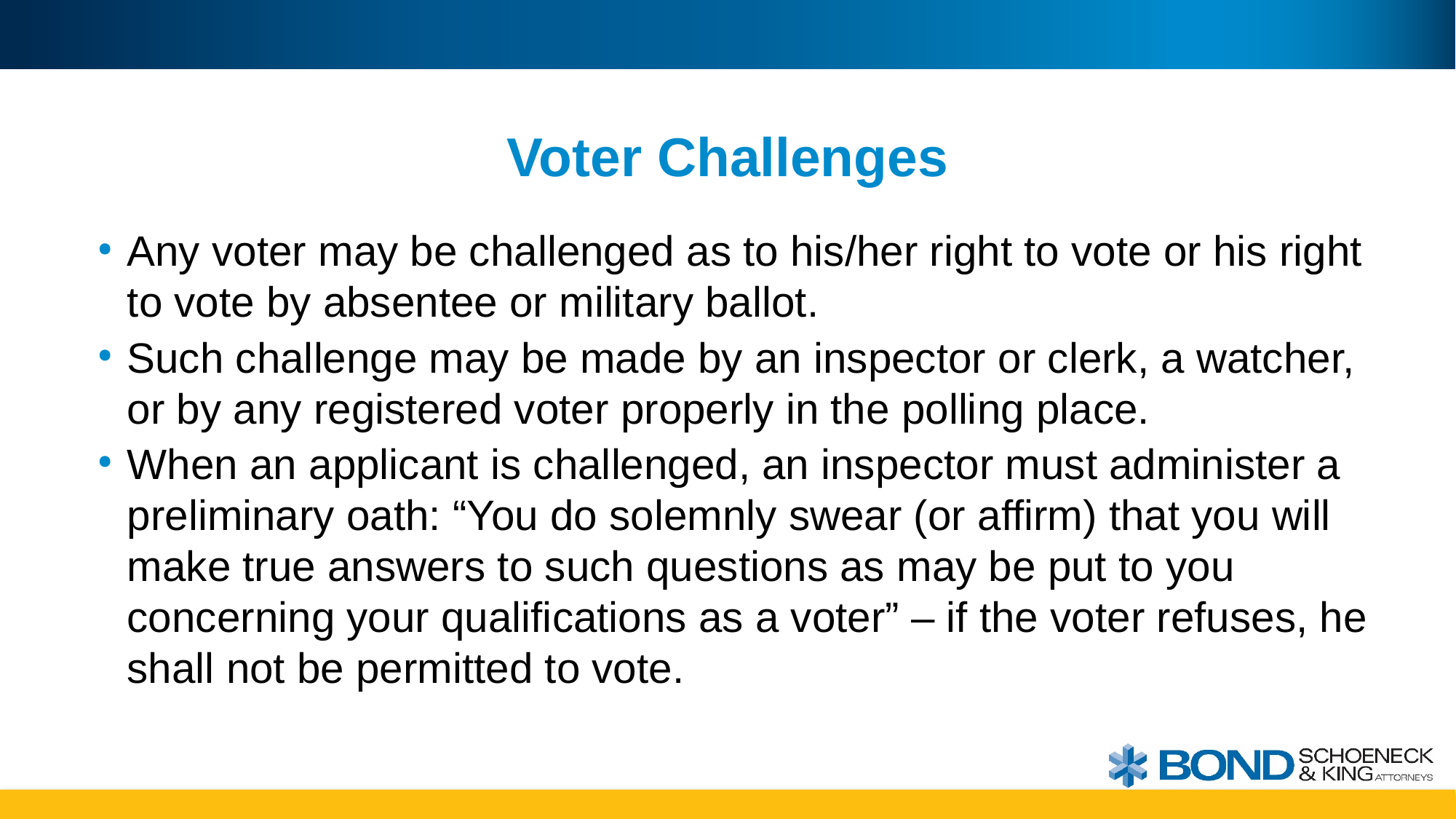

# Voter Challenges
Any voter may be challenged as to his/her right to vote or his right to vote by absentee or military ballot.
Such challenge may be made by an inspector or clerk, a watcher, or by any registered voter properly in the polling place.
When an applicant is challenged, an inspector must administer a preliminary oath: “You do solemnly swear (or affirm) that you will make true answers to such questions as may be put to you concerning your qualifications as a voter” – if the voter refuses, he shall not be permitted to vote.